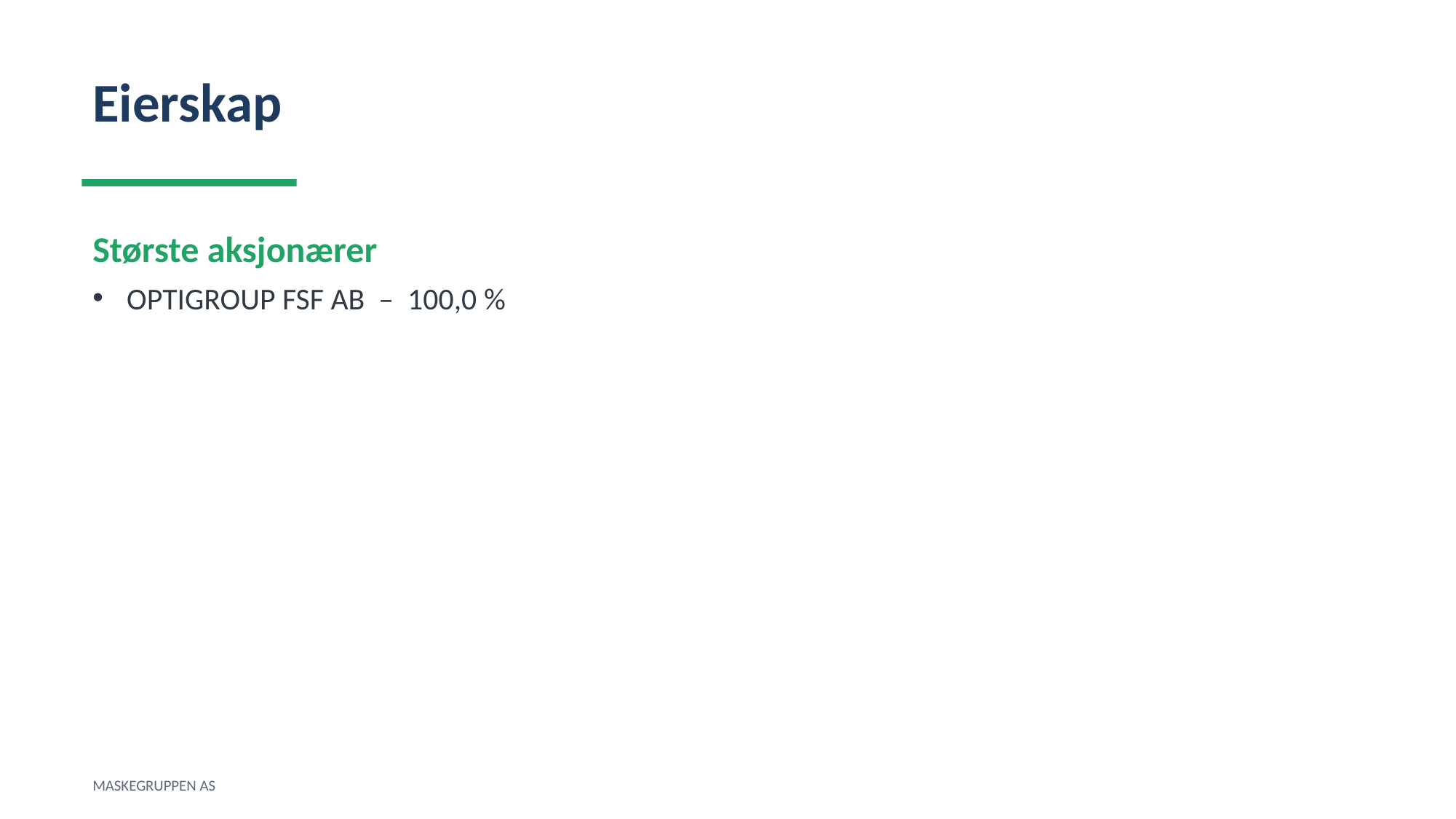

Eierskap

Største aksjonærer
OPTIGROUP FSF AB  –  100,0 %
MASKEGRUPPEN AS